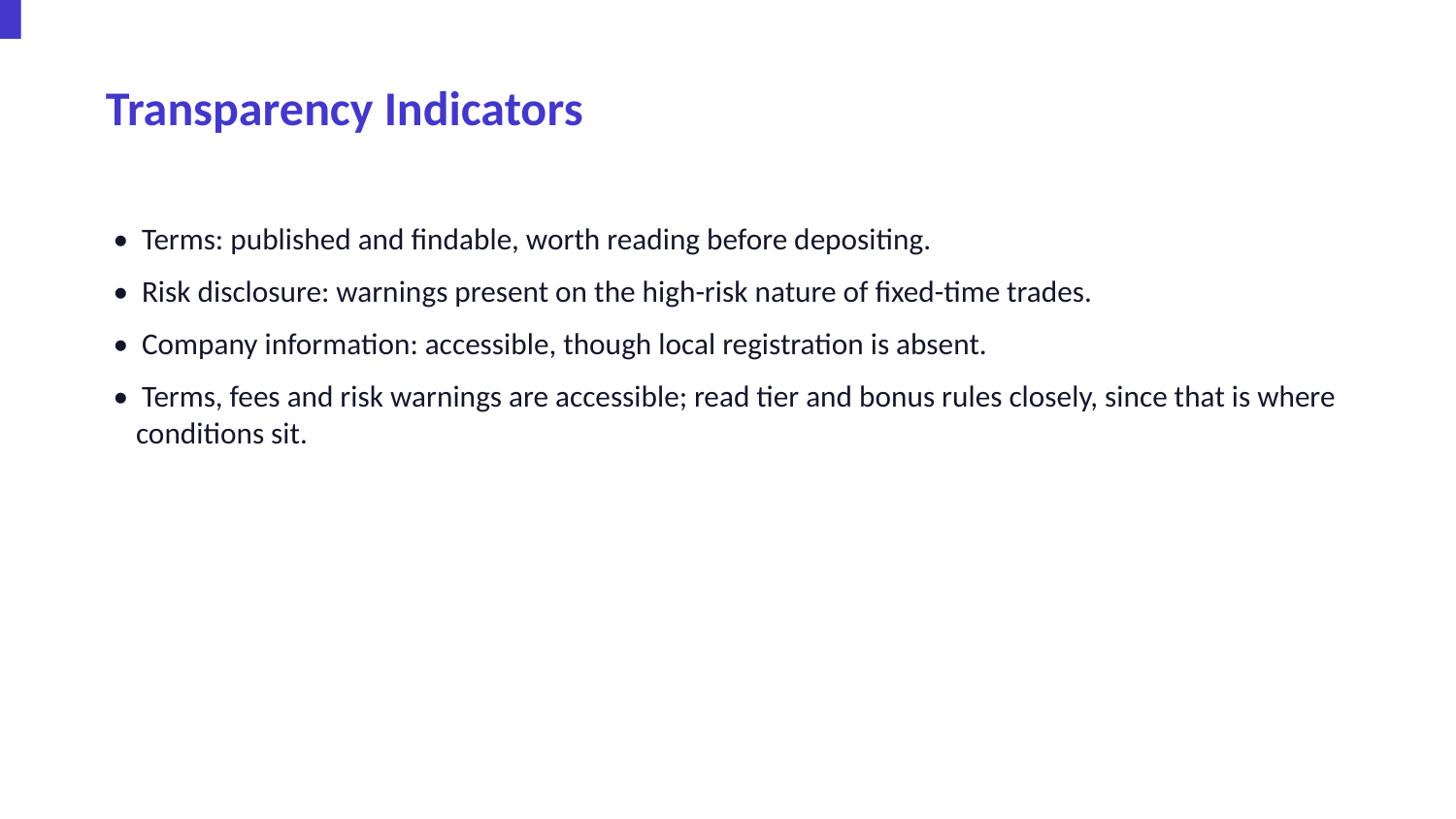

Transparency Indicators
•  Terms: published and findable, worth reading before depositing.
•  Risk disclosure: warnings present on the high-risk nature of fixed-time trades.
•  Company information: accessible, though local registration is absent.
•  Terms, fees and risk warnings are accessible; read tier and bonus rules closely, since that is where conditions sit.